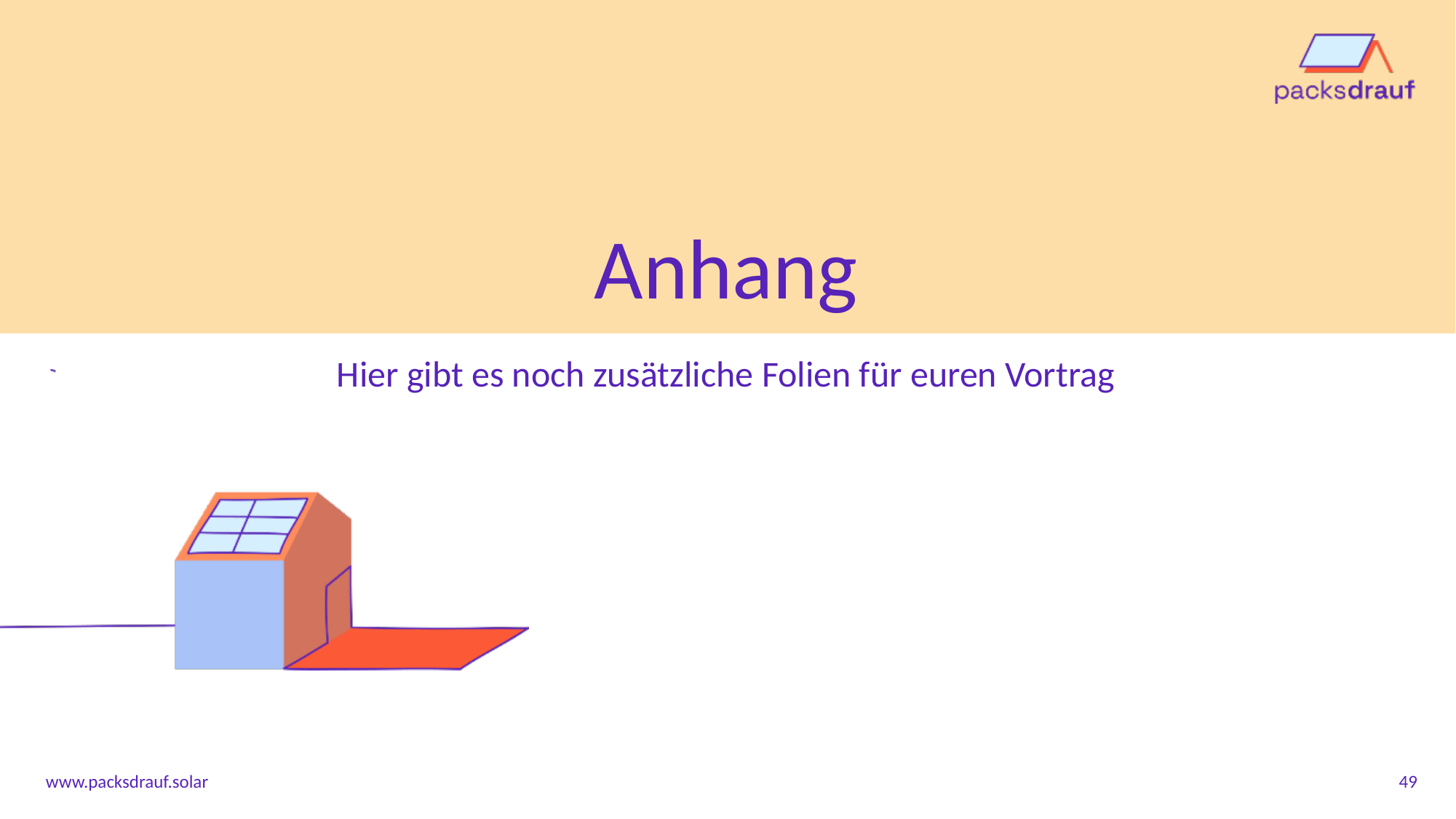

# Anhang
Hier gibt es noch zusätzliche Folien für euren Vortrag
www.packsdrauf.solar
49